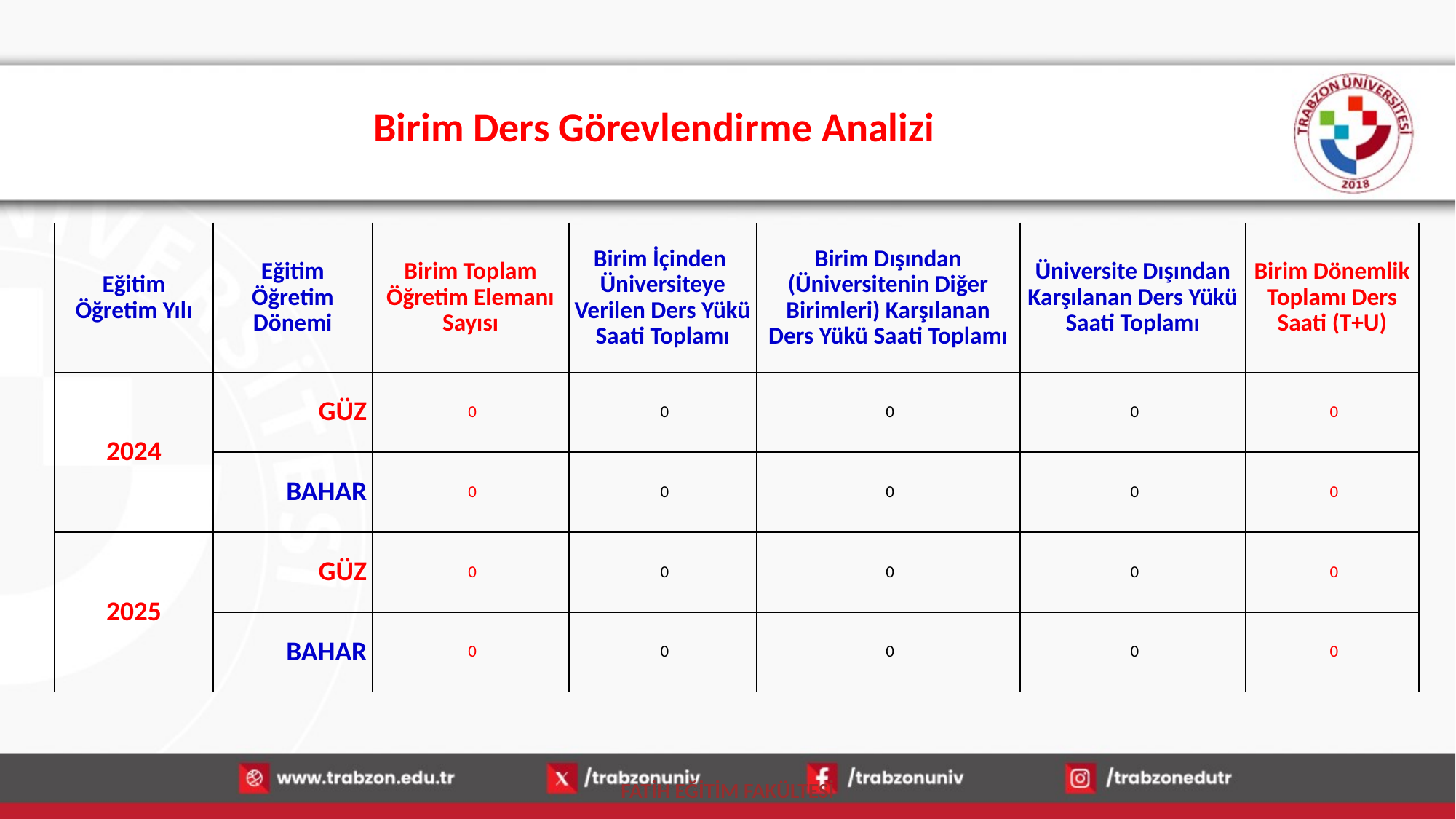

# Birim Ders Görevlendirme Analizi
| Eğitim Öğretim Yılı | Eğitim Öğretim Dönemi | Birim Toplam Öğretim Elemanı Sayısı | Birim İçinden Üniversiteye Verilen Ders Yükü Saati Toplamı | Birim Dışından (Üniversitenin Diğer Birimleri) Karşılanan Ders Yükü Saati Toplamı | Üniversite Dışından Karşılanan Ders Yükü Saati Toplamı | Birim Dönemlik Toplamı Ders Saati (T+U) |
| --- | --- | --- | --- | --- | --- | --- |
| 2024 | GÜZ | 0 | 0 | 0 | 0 | 0 |
|  | BAHAR | 0 | 0 | 0 | 0 | 0 |
| 2025 | GÜZ | 0 | 0 | 0 | 0 | 0 |
|  | BAHAR | 0 | 0 | 0 | 0 | 0 |

18